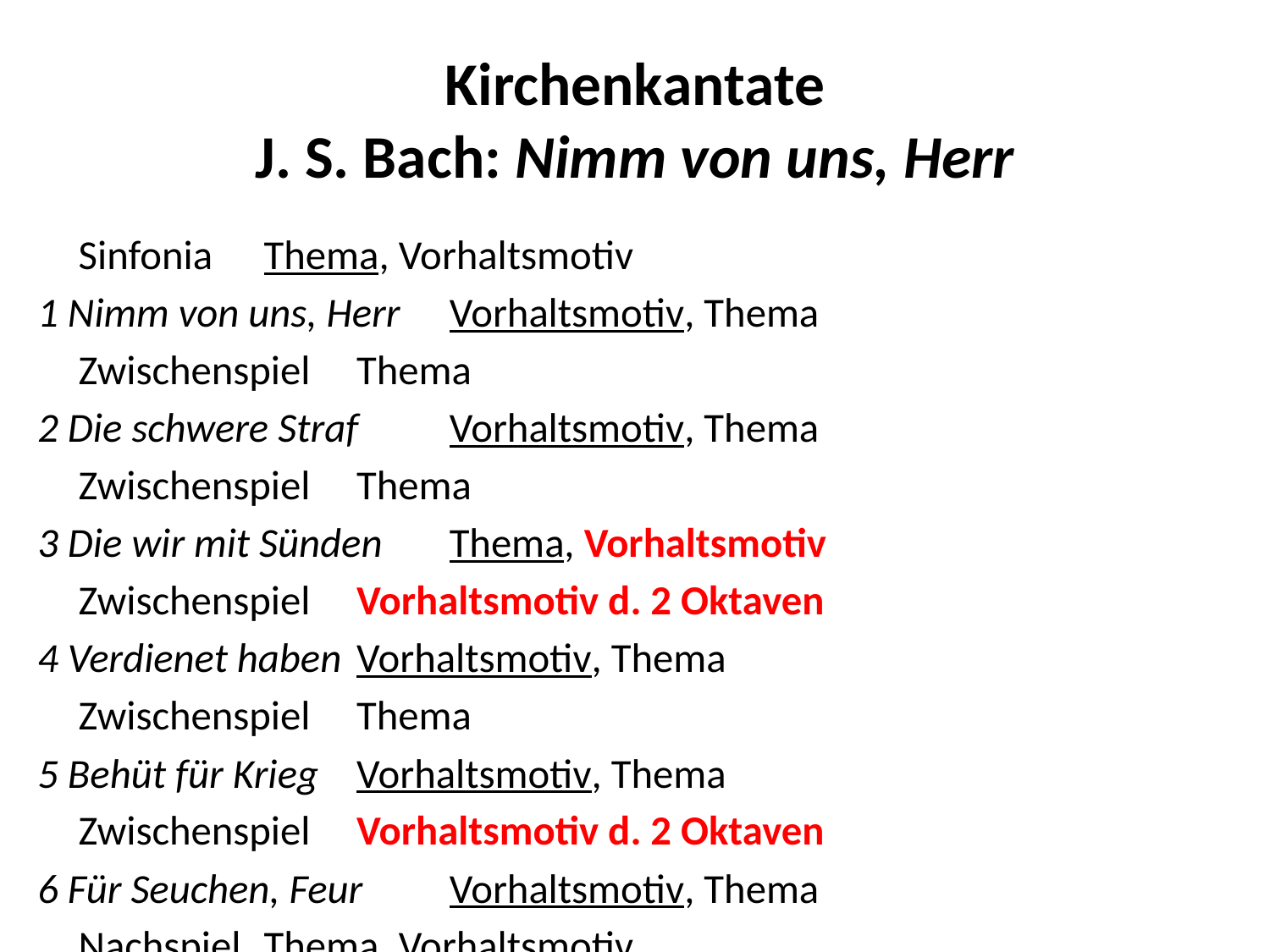

# Kirchenkantate J. S. Bach: Nimm von uns, Herr
	Sinfonia			Thema, Vorhaltsmotiv
1 Nimm von uns, Herr	Vorhaltsmotiv, Thema
	Zwischenspiel		Thema
2 Die schwere Straf		Vorhaltsmotiv, Thema
	Zwischenspiel		Thema
3 Die wir mit Sünden	Thema, Vorhaltsmotiv
	Zwischenspiel		Vorhaltsmotiv d. 2 Oktaven
4 Verdienet haben 		Vorhaltsmotiv, Thema
	Zwischenspiel		Thema
5 Behüt für Krieg		Vorhaltsmotiv, Thema
	Zwischenspiel		Vorhaltsmotiv d. 2 Oktaven
6 Für Seuchen, Feur		Vorhaltsmotiv, Thema
	Nachspiel			Thema, Vorhaltsmotiv